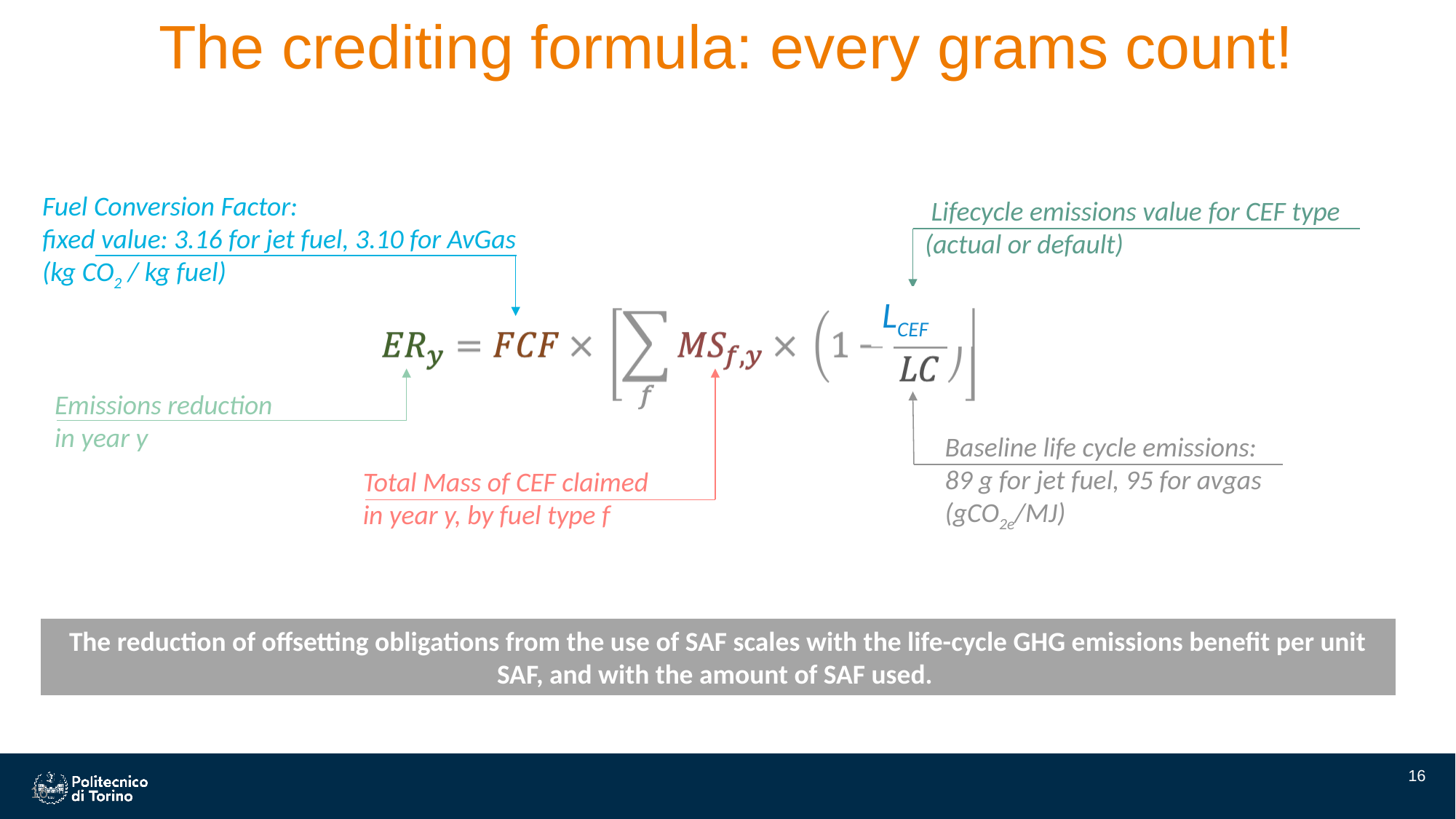

# The crediting formula: every grams count!
Fuel Conversion Factor:
fixed value: 3.16 for jet fuel, 3.10 for AvGas (kg CO2 / kg fuel)
 Lifecycle emissions value for CEF type
(actual or default)
LCEF

Emissions reduction
in year y
Baseline life cycle emissions:
89 g for jet fuel, 95 for avgas (gCO2e/MJ)
Total Mass of CEF claimed
in year y, by fuel type f
The reduction of offsetting obligations from the use of SAF scales with the life-cycle GHG emissions benefit per unit SAF, and with the amount of SAF used.
16